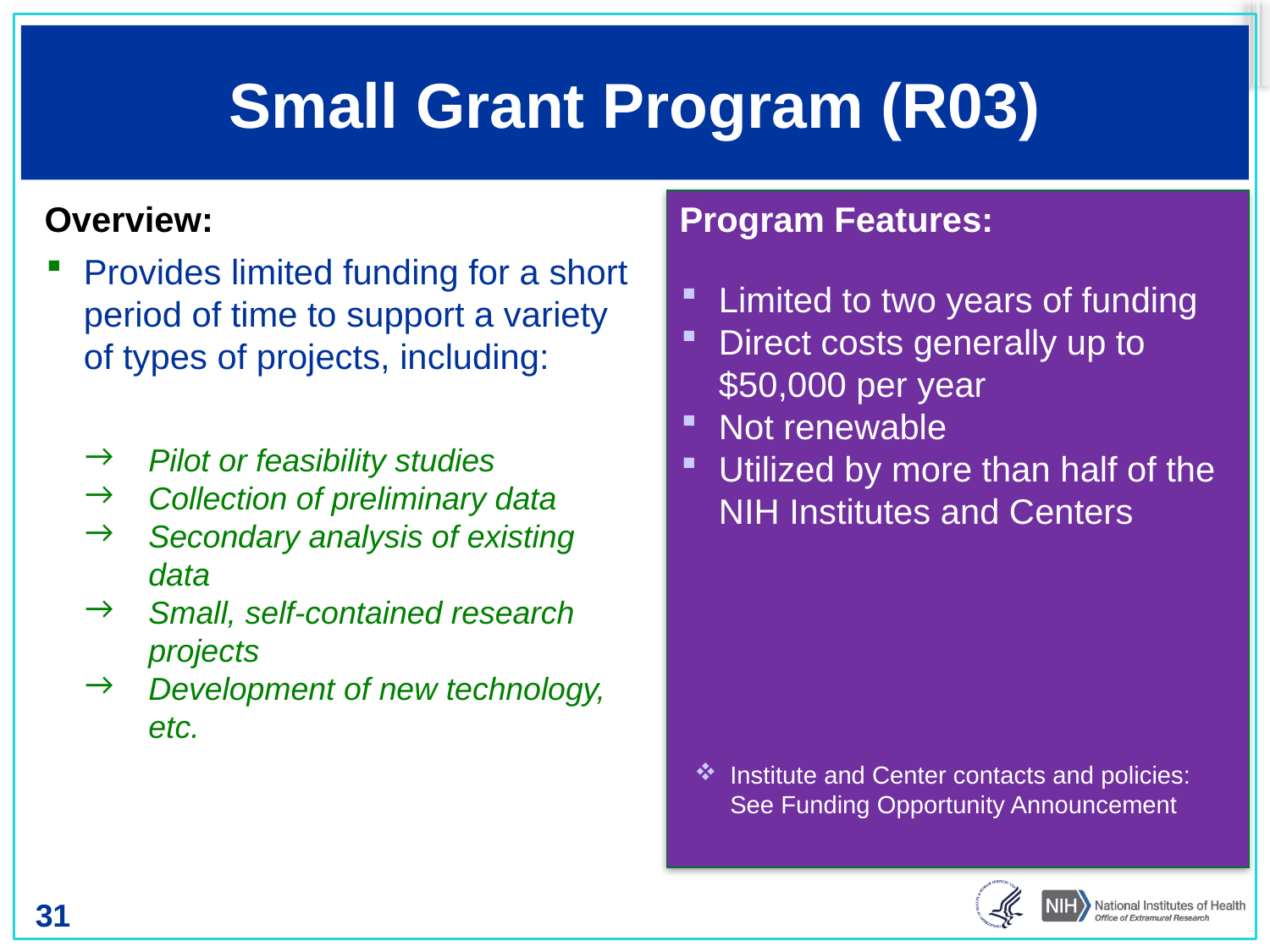

# Small Grant Program (R03)
Overview:
Provides limited funding for a short period of time to support a variety of types of projects, including:

Pilot or feasibility studies
Collection of preliminary data
Secondary analysis of existing data
Small, self-contained research projects
Development of new technology, etc.
Program Features:

Limited to two years of funding
Direct costs generally up to $50,000 per year
Not renewable
Utilized by more than half of the NIH Institutes and Centers

Institute and Center contacts and policies: See Funding Opportunity Announcement
31